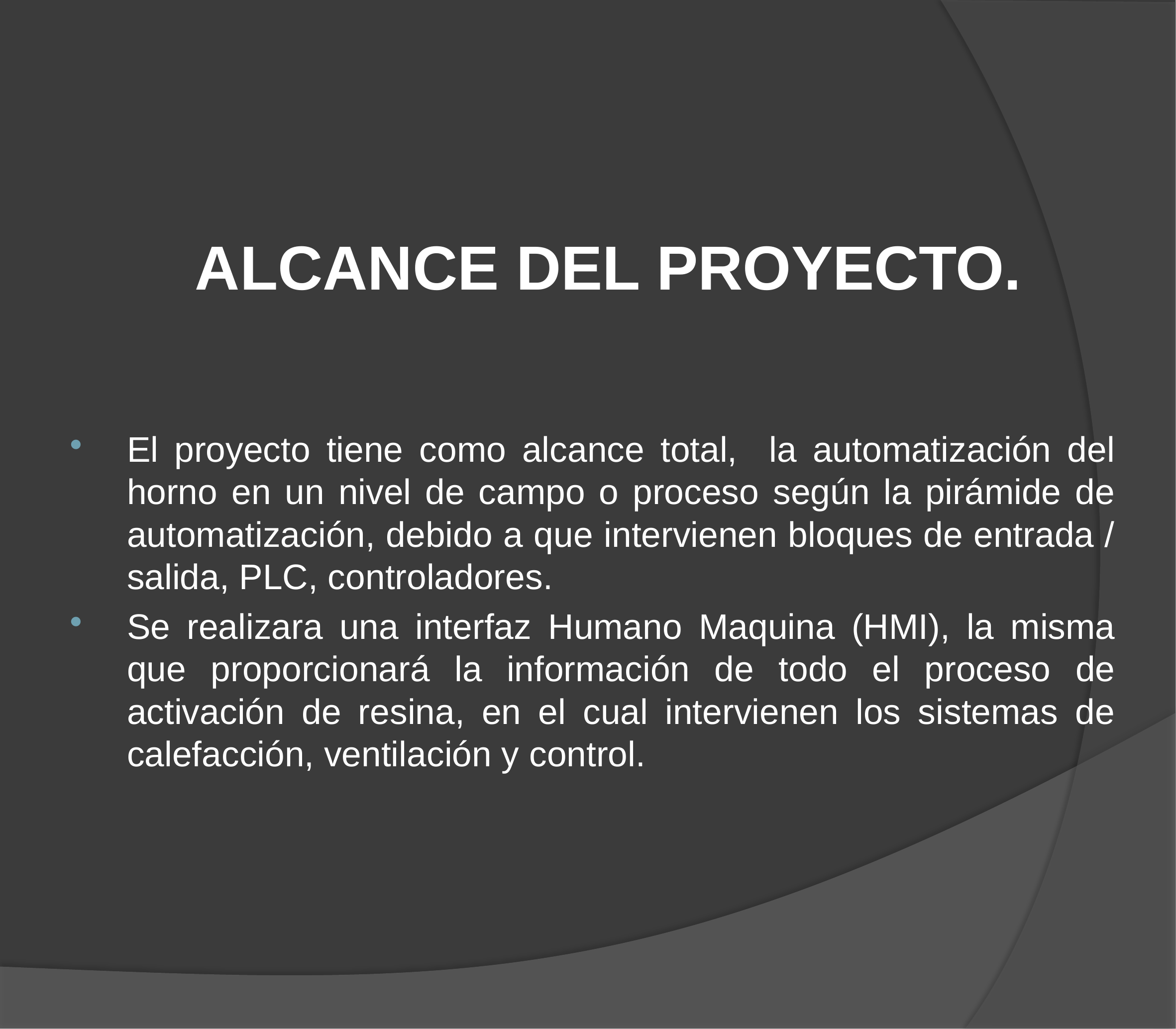

# ALCANCE DEL PROYECTO.
El proyecto tiene como alcance total,  la automatización del horno en un nivel de campo o proceso según la pirámide de automatización, debido a que intervienen bloques de entrada / salida, PLC, controladores.
Se realizara una interfaz Humano Maquina (HMI), la misma que proporcionará la información de todo el proceso de activación de resina, en el cual intervienen los sistemas de calefacción, ventilación y control.